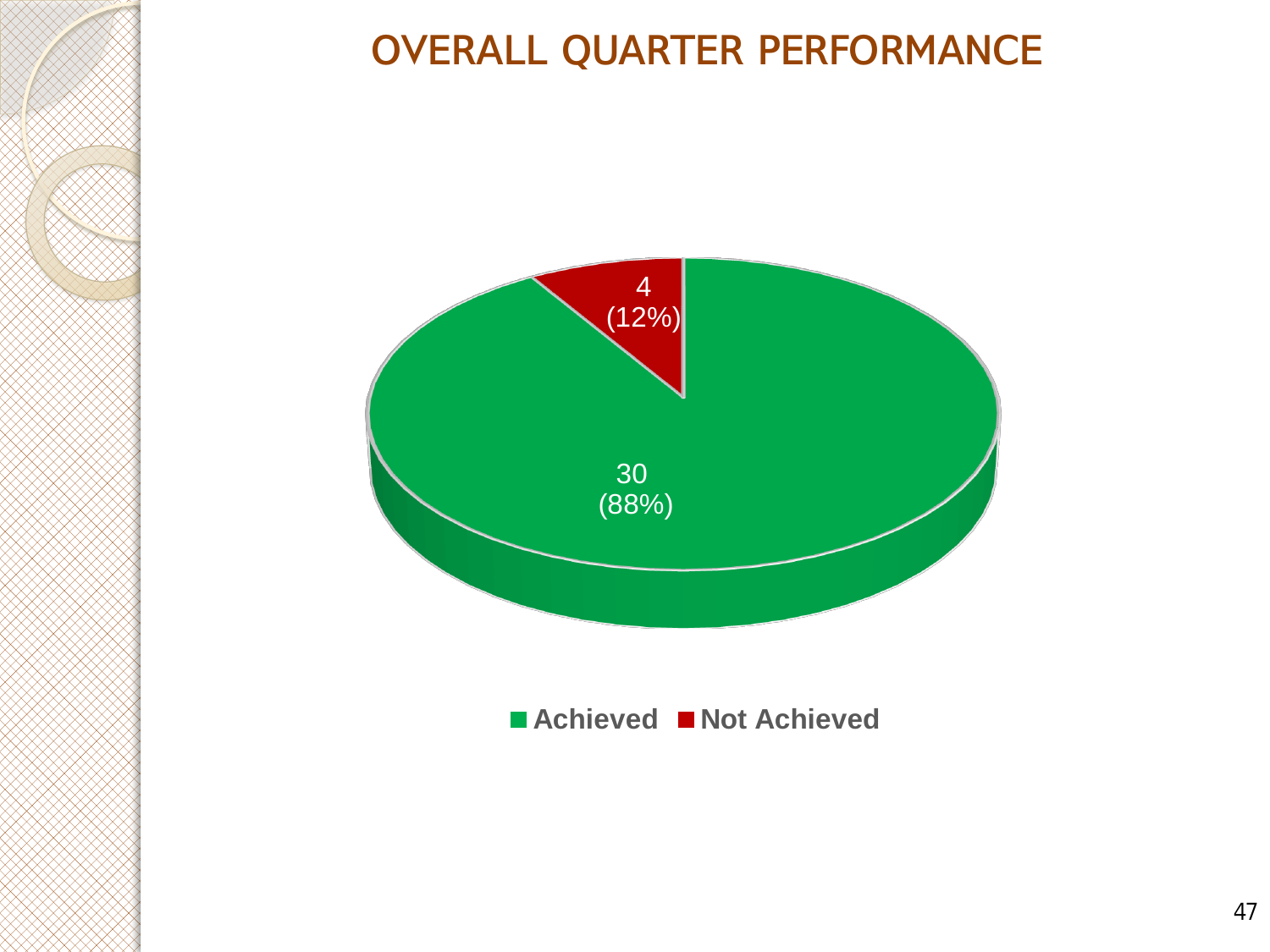

# OVERALL QUARTER PERFORMANCE

[unsupported chart]

47